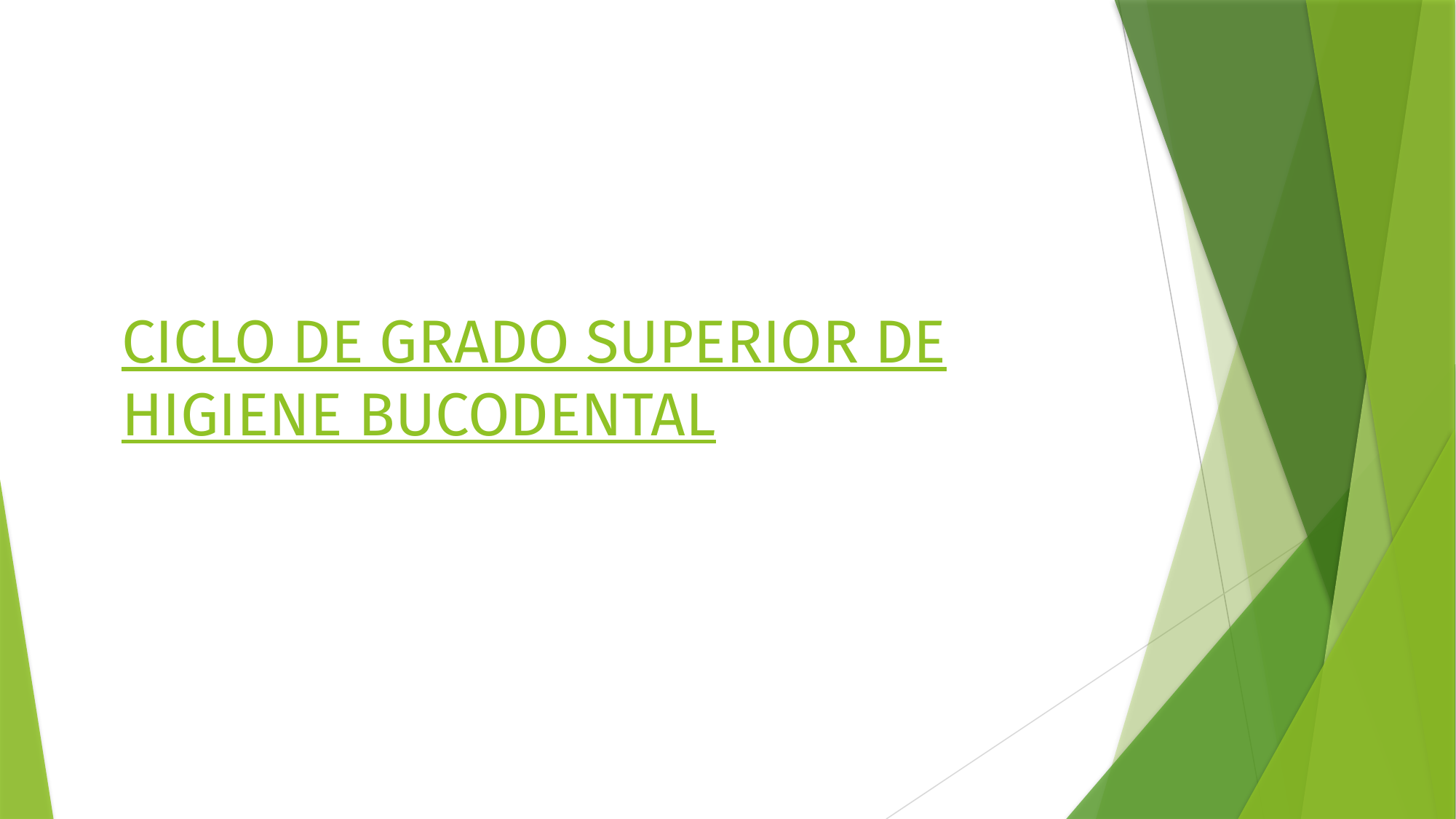

# CICLO DE GRADO SUPERIOR DE HIGIENE BUCODENTAL